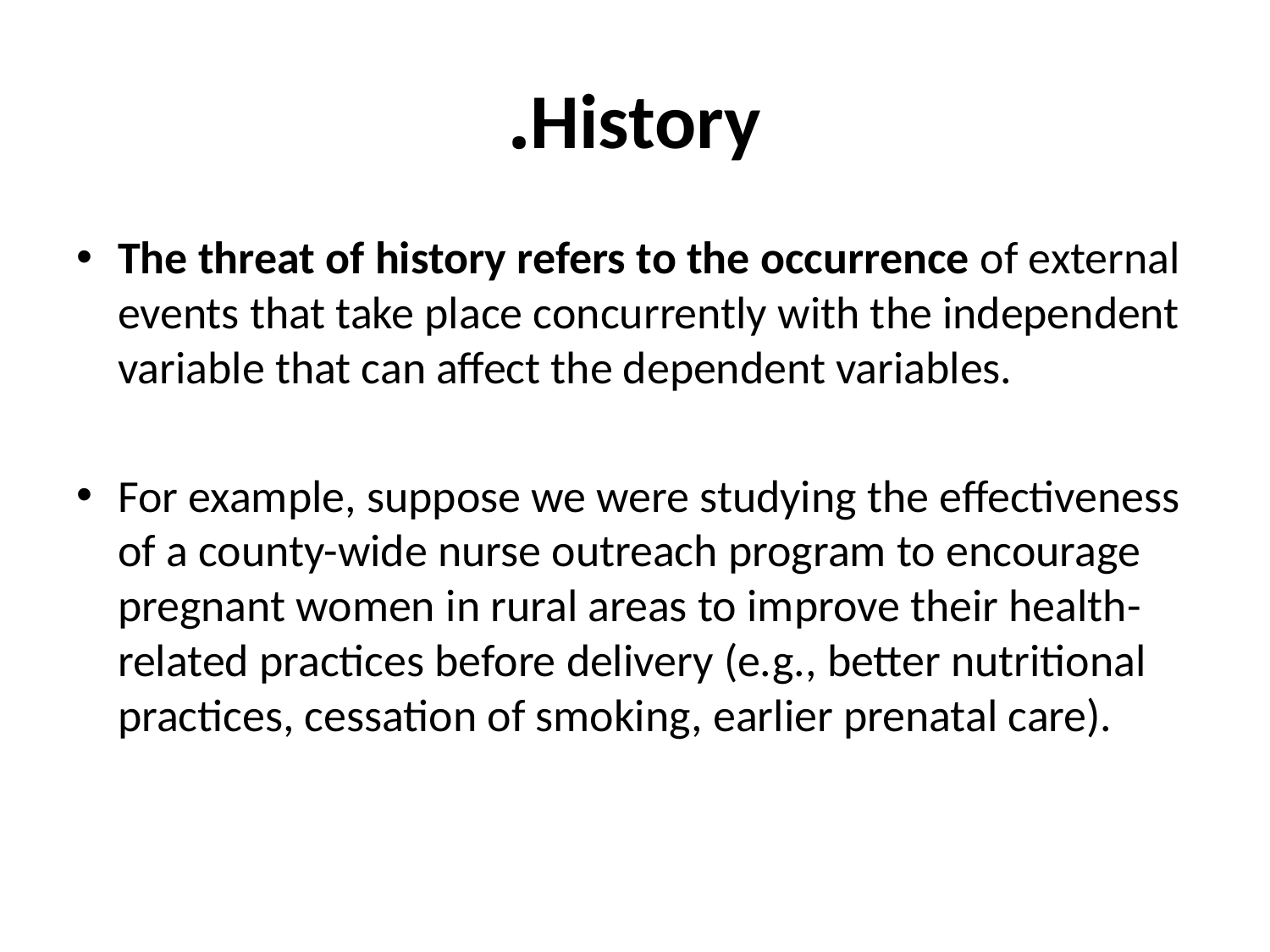

# History.
The threat of history refers to the occurrence of external events that take place concurrently with the independent variable that can affect the dependent variables.

For example, suppose we were studying the effectiveness of a county-wide nurse outreach program to encourage pregnant women in rural areas to improve their health-related practices before delivery (e.g., better nutritional practices, cessation of smoking, earlier prenatal care).